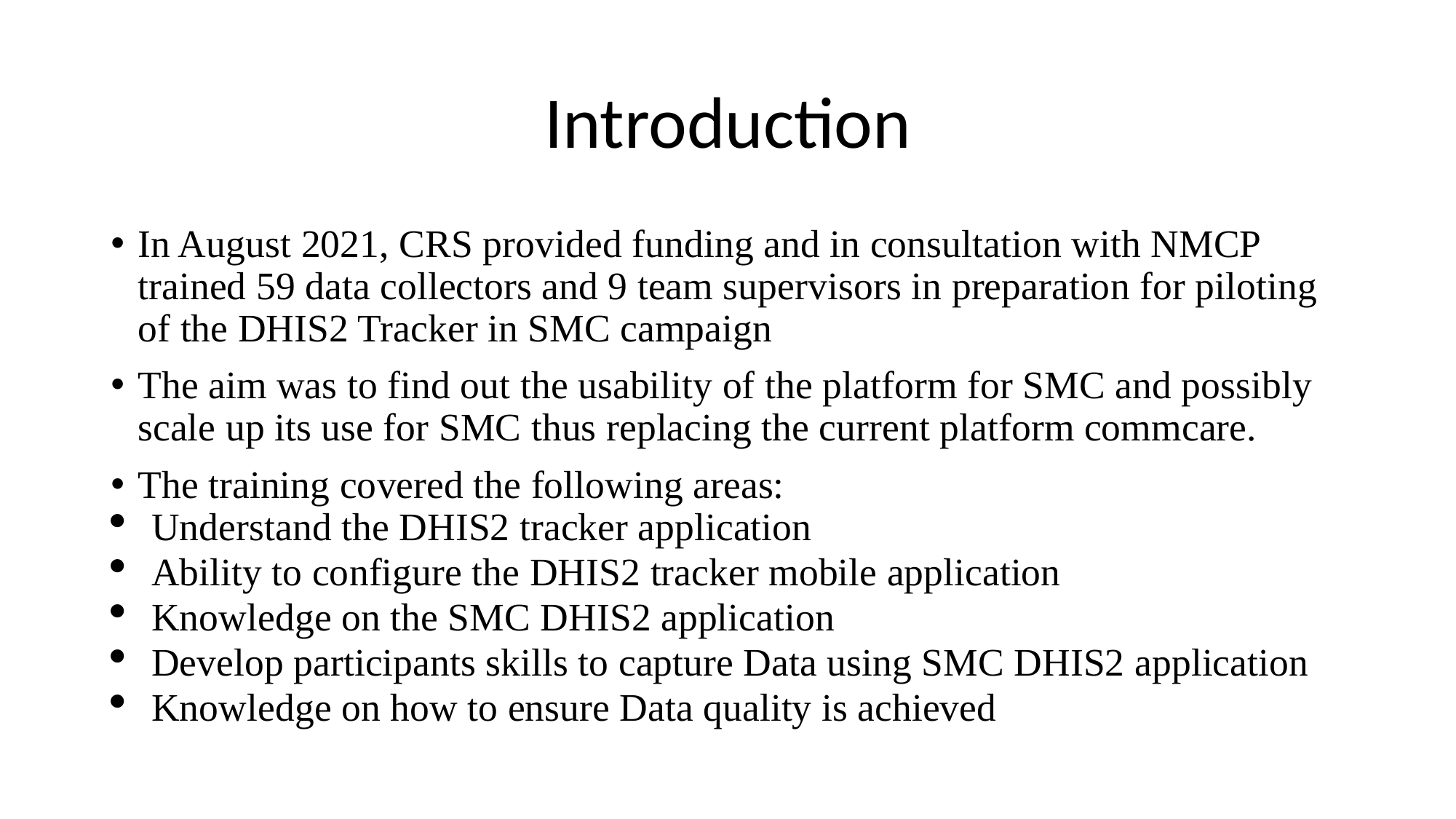

# Introduction
In August 2021, CRS provided funding and in consultation with NMCP trained 59 data collectors and 9 team supervisors in preparation for piloting of the DHIS2 Tracker in SMC campaign
The aim was to find out the usability of the platform for SMC and possibly scale up its use for SMC thus replacing the current platform commcare.
The training covered the following areas:
Understand the DHIS2 tracker application
Ability to configure the DHIS2 tracker mobile application
Knowledge on the SMC DHIS2 application
Develop participants skills to capture Data using SMC DHIS2 application
Knowledge on how to ensure Data quality is achieved